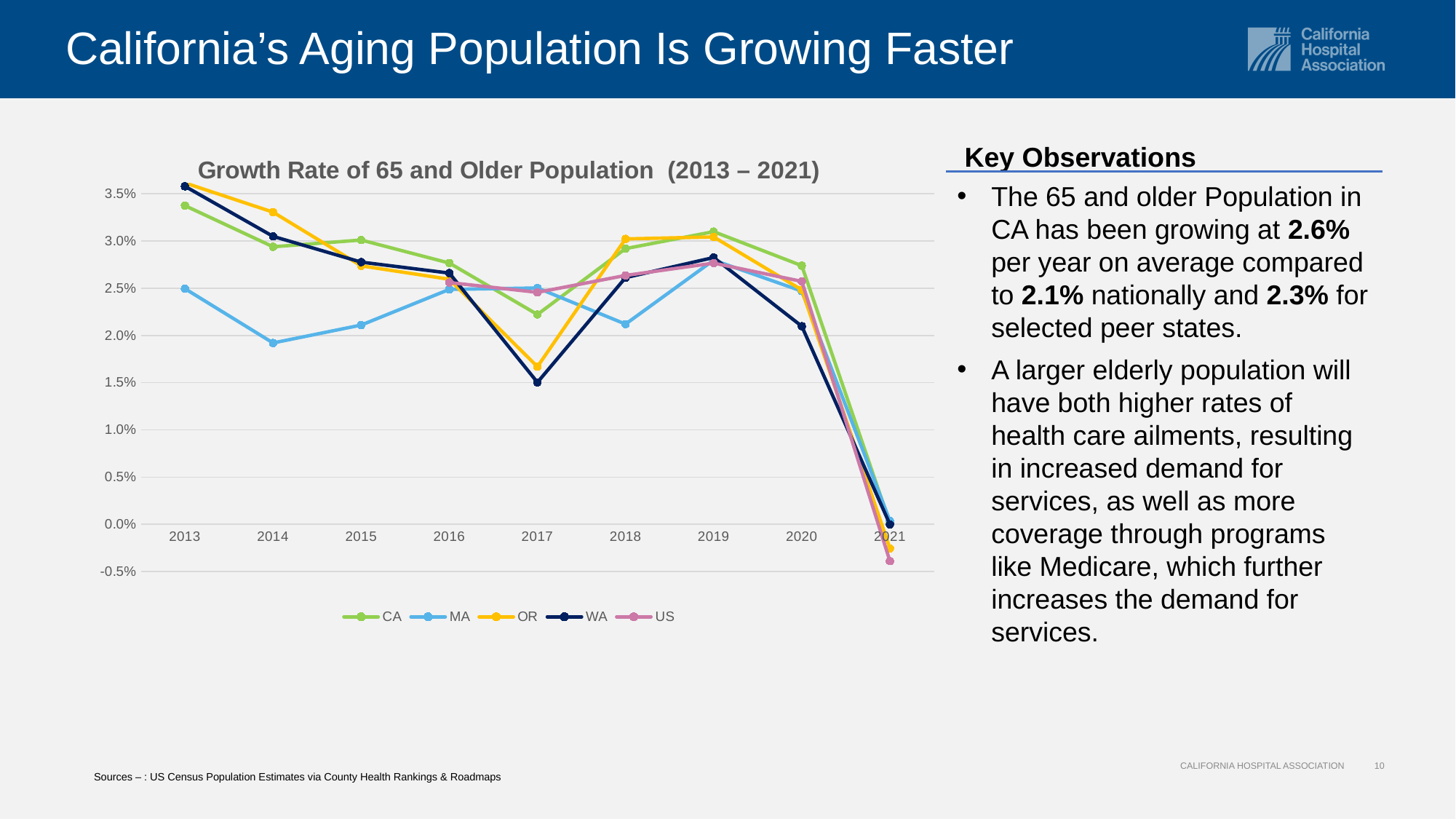

# California’s Aging Population Is Growing Faster

### Chart: Growth Rate of 65 and Older Population  (2013 – 2021)

| Category | CA | MA | OR | WA | US |
|---|---|---|---|---|---|
| 2013 | 0.0337512 | 0.02495364 | 0.03615672 | 0.035796 | None |
| 2014 | 0.02939226 | 0.0192082 | 0.03305564 | 0.03049236 | None |
| 2015 | 0.03010823 | 0.02110228 | 0.02737738 | 0.02776861 | None |
| 2016 | 0.02766576 | 0.02488031 | 0.02594964 | 0.02660652 | 0.0256055 |
| 2017 | 0.02222142 | 0.02502998 | 0.01669676 | 0.0150325 | 0.02456765 |
| 2018 | 0.02919784 | 0.02120229 | 0.03022531 | 0.02612348 | 0.02635577 |
| 2019 | 0.03099522 | 0.02797689 | 0.03043296 | 0.02825284 | 0.02766494 |
| 2020 | 0.02739455 | 0.02470112 | 0.0248308 | 0.02098256 | 0.02572878 |
| 2021 | 0.00011702 | 0.00036677 | -0.00254708 | -6.215e-06 | -0.00389657 |
Key Observations
The 65 and older Population in CA has been growing at 2.6% per year on average compared to 2.1% nationally and 2.3% for selected peer states.
A larger elderly population will have both higher rates of health care ailments, resulting in increased demand for services, as well as more coverage through programs like Medicare, which further increases the demand for services.

10
CALIFORNIA HOSPITAL ASSOCIATION
Sources – : US Census Population Estimates via County Health Rankings & Roadmaps